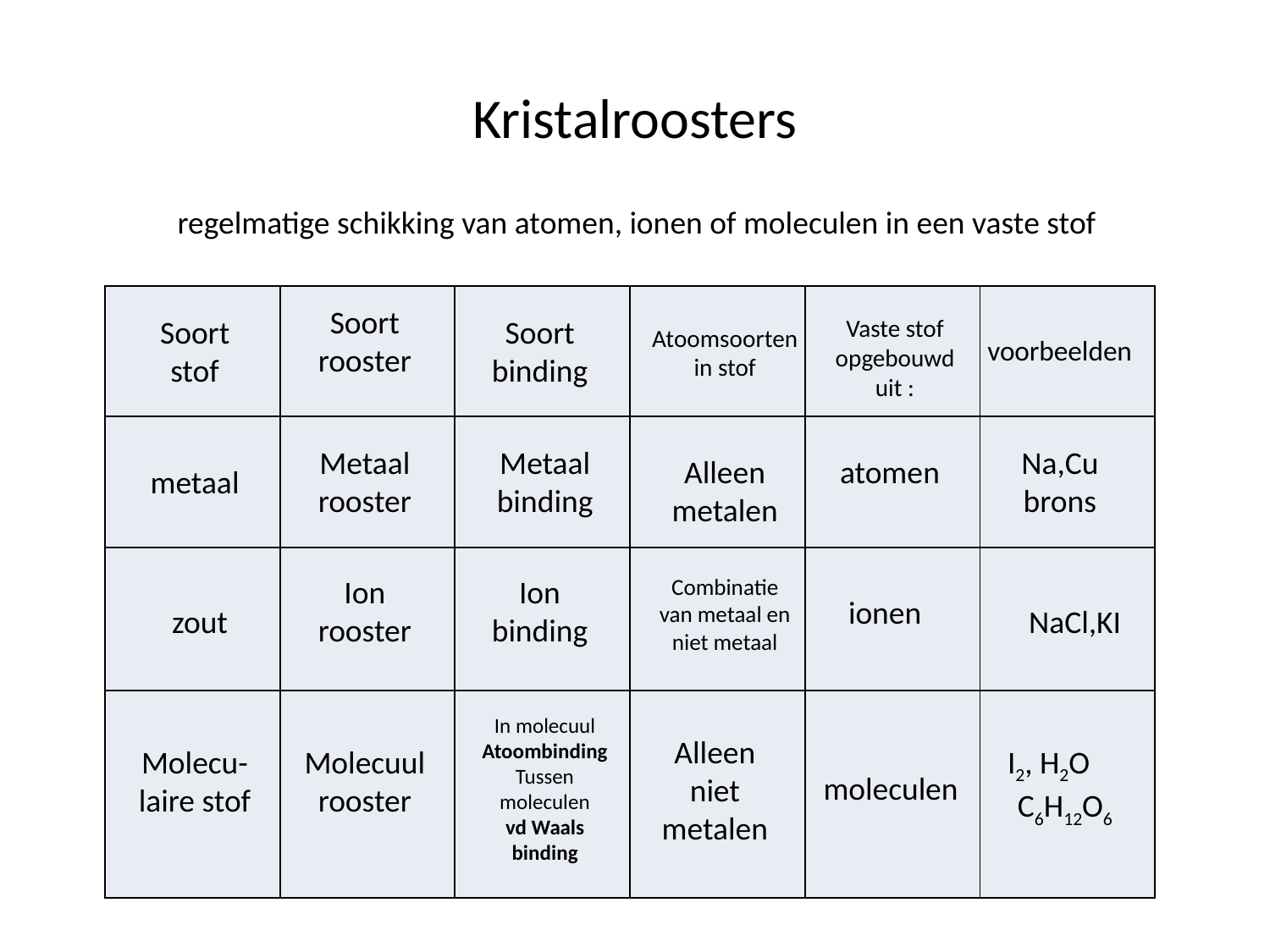

# Kristalroosters
regelmatige schikking van atomen, ionen of moleculen in een vaste stof

|  |  |  |  |  |  |
| --- | --- | --- | --- | --- | --- |
|  |  |  |  |  |  |
|  |  |  |  |  |  |
|  |  |  |  |  |  |
Soort rooster
Soort stof
Soort binding
Vaste stof opgebouwd uit :
Atoomsoorten in stof
voorbeelden
Metaal rooster
Metaal binding
Na,Cu
brons
Alleen metalen
atomen
metaal
Ion rooster
Ion binding
Combinatie van metaal en niet metaal
ionen
zout
NaCl,KI
In molecuul
Atoombinding
Tussen moleculen
vd Waals binding
Alleen niet metalen
Molecu-laire stof
Molecuul
rooster
I2, H2O
C6H12O6
moleculen